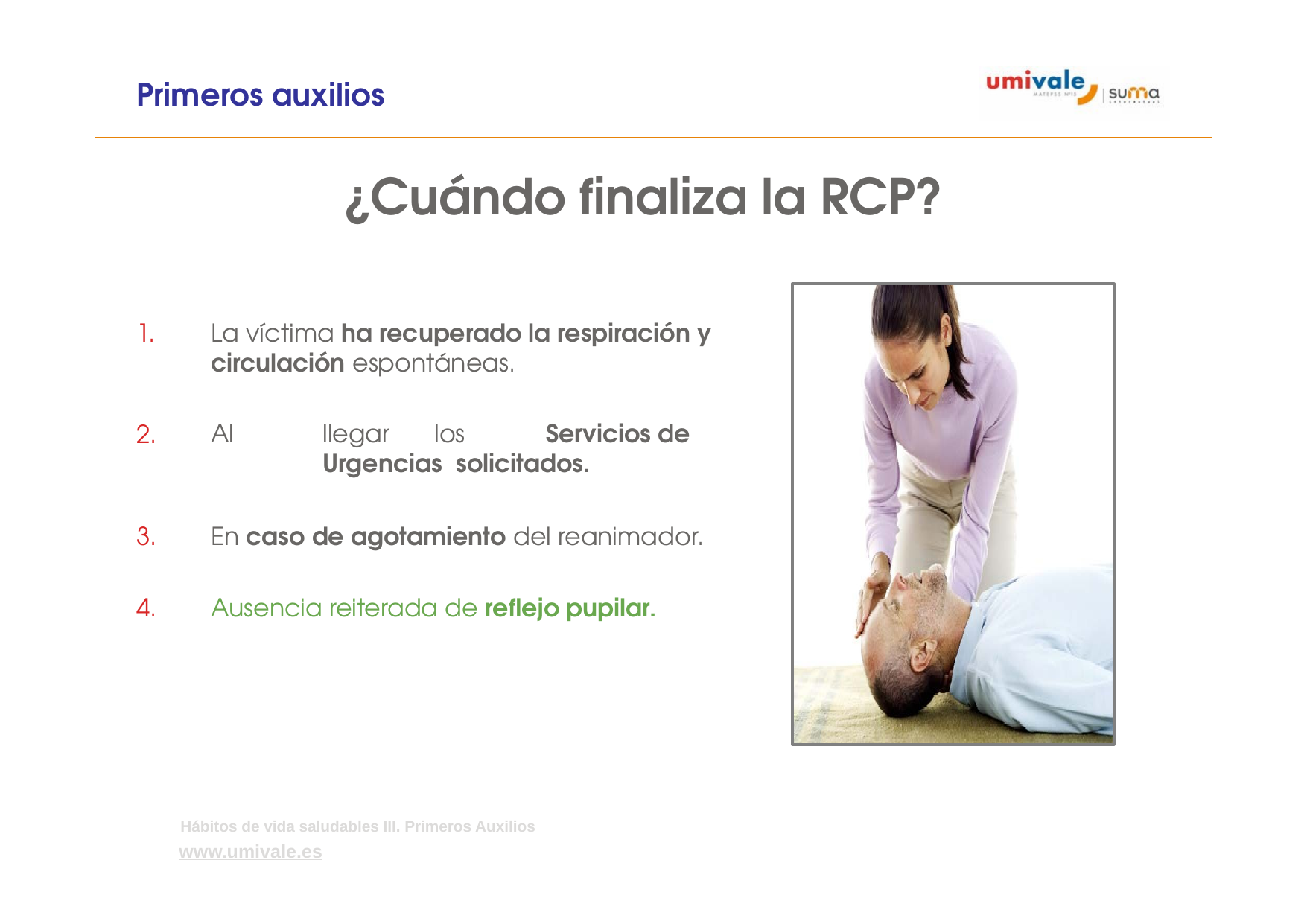

# Primeros auxilios
¿Cuándo finaliza la RCP?

1.
La víctima ha recuperado la respiración y  circulación espontáneas.

Al	llegar	los	Servicios	de	Urgencias  solicitados.
2.
3.
En caso de agotamiento del reanimador.
4.
Ausencia reiterada de reflejo pupilar.
Hábitos de vida saludables III. Primeros Auxilios
www.umivale.es